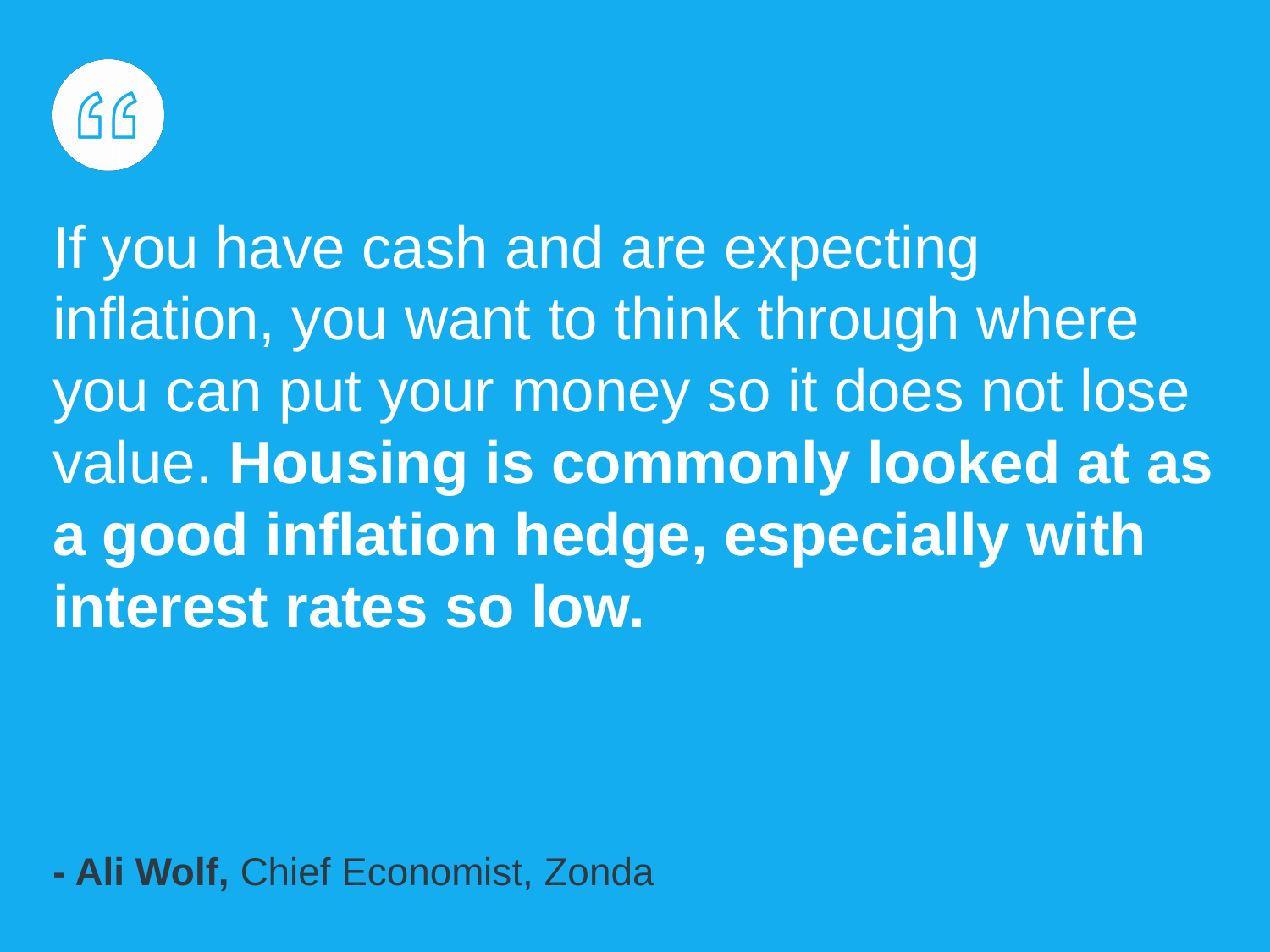

If you have cash and are expecting inflation, you want to think through where you can put your money so it does not lose value. Housing is commonly looked at as a good inflation hedge, especially with interest rates so low.
- Ali Wolf, Chief Economist, Zonda